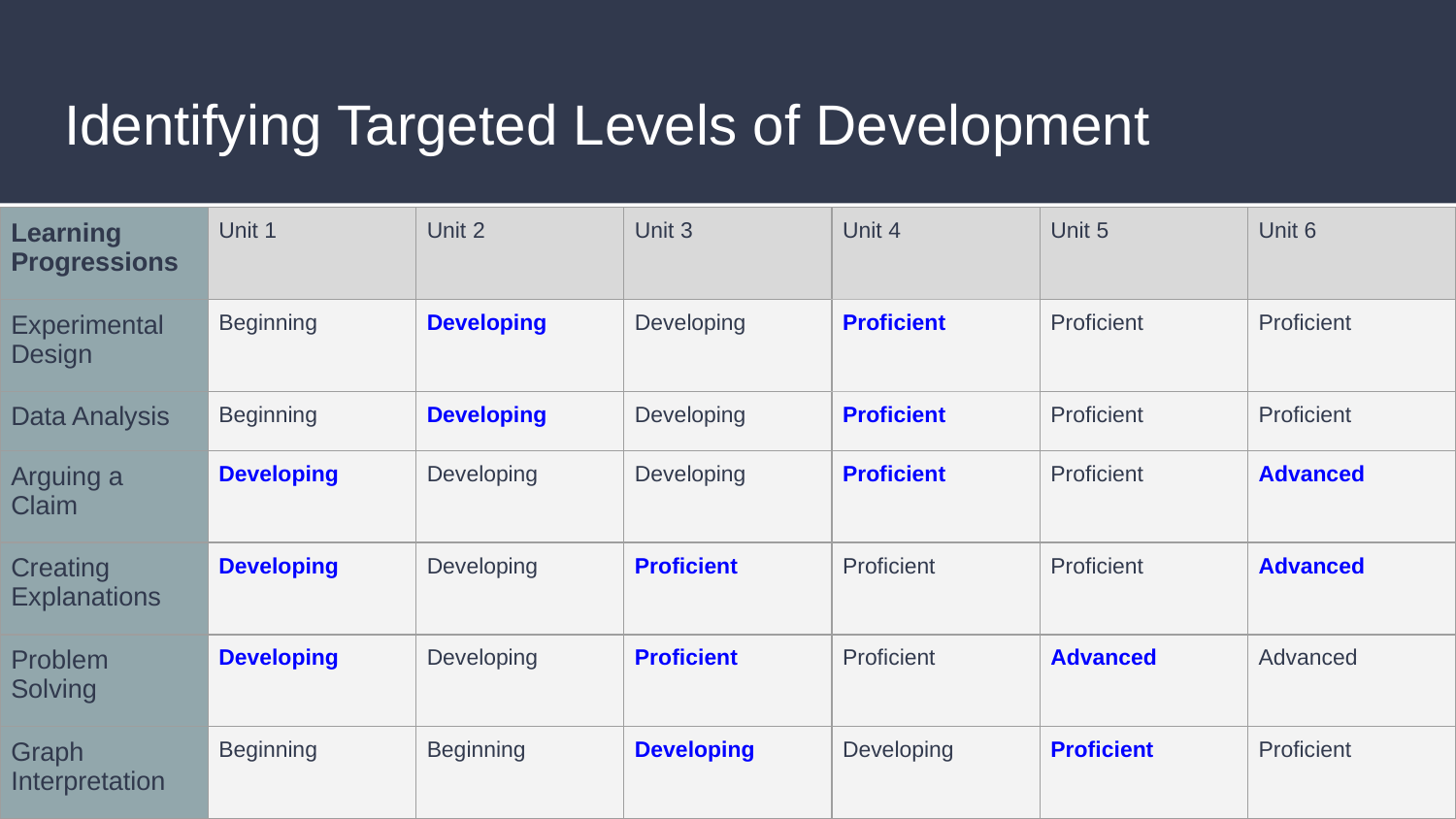

# Identifying Targeted Levels of Development
| Learning Progressions | Unit 1 | Unit 2 | Unit 3 | Unit 4 | Unit 5 | Unit 6 |
| --- | --- | --- | --- | --- | --- | --- |
| Experimental Design | Beginning | Developing | Developing | Proficient | Proficient | Proficient |
| Data Analysis | Beginning | Developing | Developing | Proficient | Proficient | Proficient |
| Arguing a Claim | Developing | Developing | Developing | Proficient | Proficient | Advanced |
| Creating Explanations | Developing | Developing | Proficient | Proficient | Proficient | Advanced |
| Problem Solving | Developing | Developing | Proficient | Proficient | Advanced | Advanced |
| Graph Interpretation | Beginning | Beginning | Developing | Developing | Proficient | Proficient |